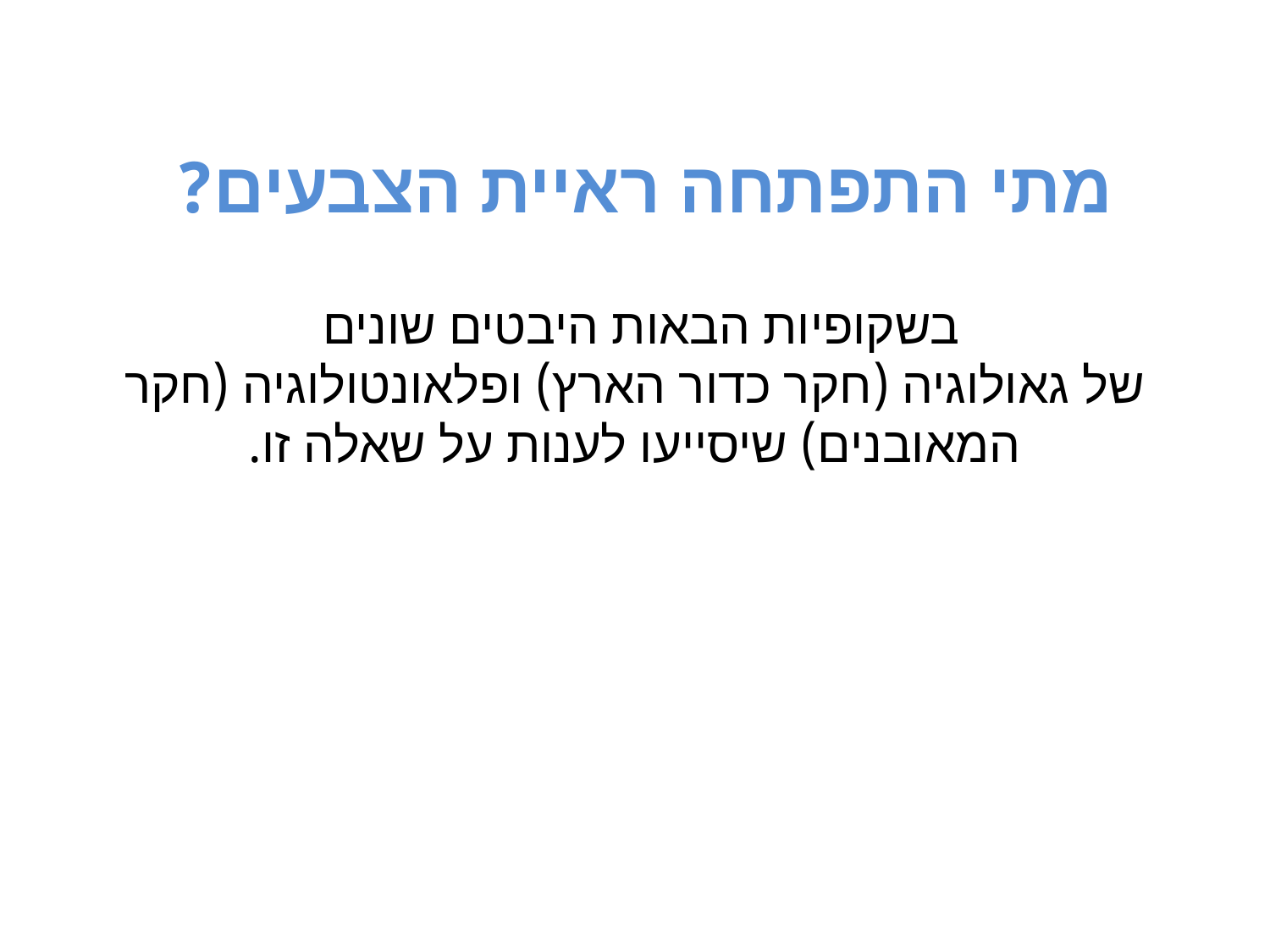

מתי התפתחה ראיית הצבעים?

בשקופיות הבאות היבטים שונים
של גאולוגיה (חקר כדור הארץ) ופלאונטולוגיה (חקר המאובנים) שיסייעו לענות על שאלה זו.